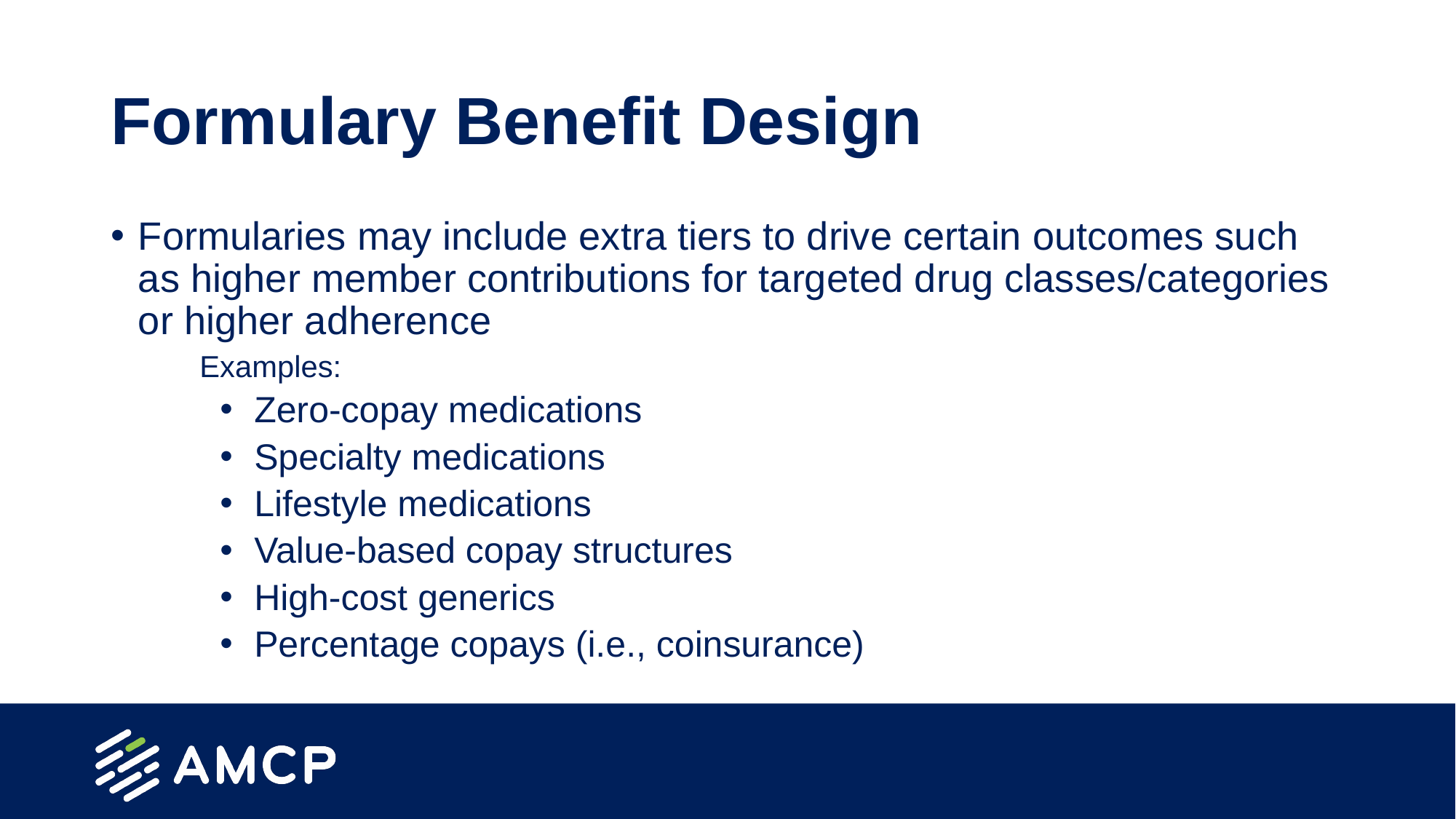

# Formulary Benefit Design
Formularies may include extra tiers to drive certain outcomes such as higher member contributions for targeted drug classes/categories or higher adherence
Examples:
Zero-copay medications
Specialty medications
Lifestyle medications
Value-based copay structures
High-cost generics
Percentage copays (i.e., coinsurance)